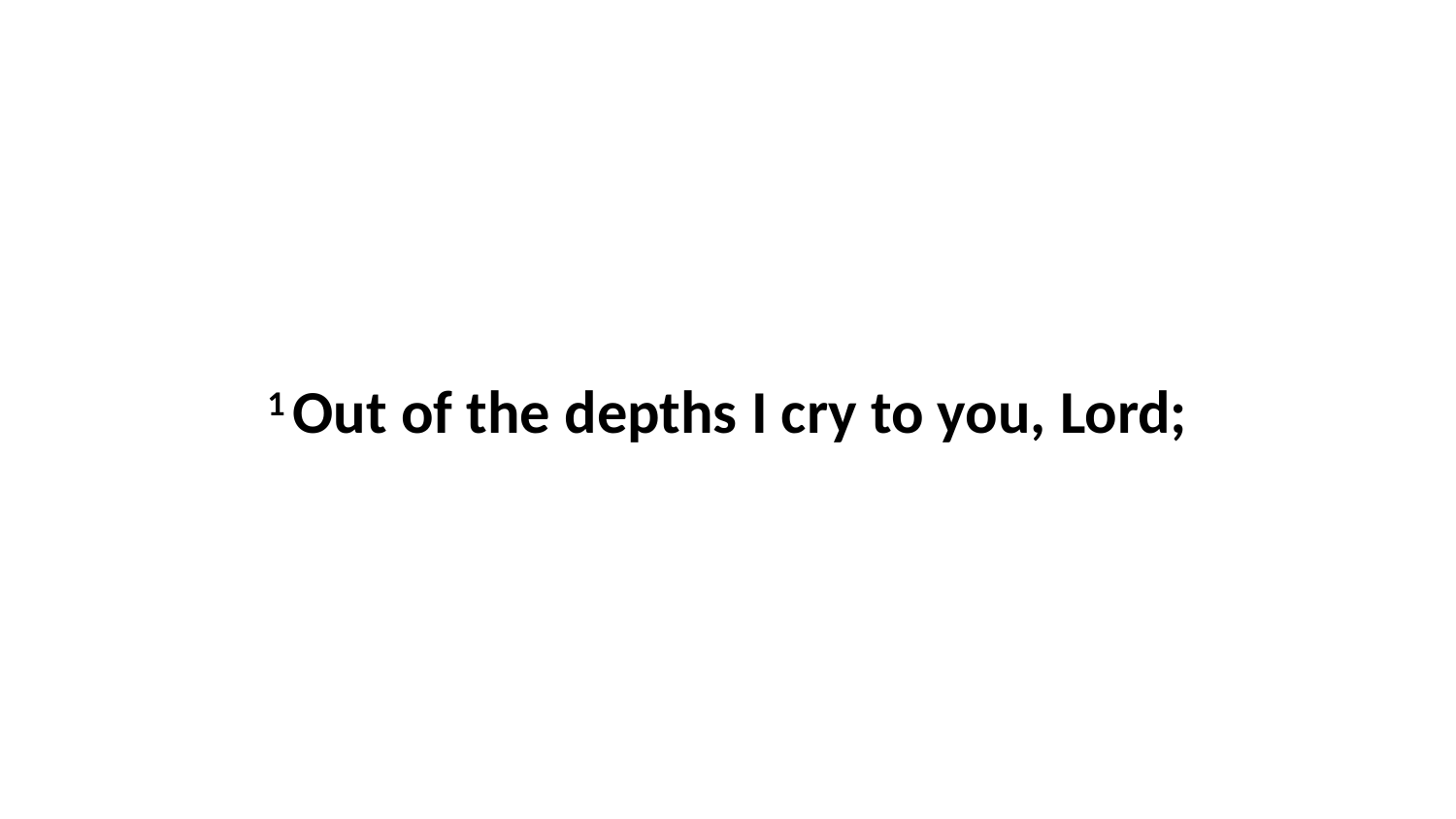

1 Out of the depths I cry to you, Lord;